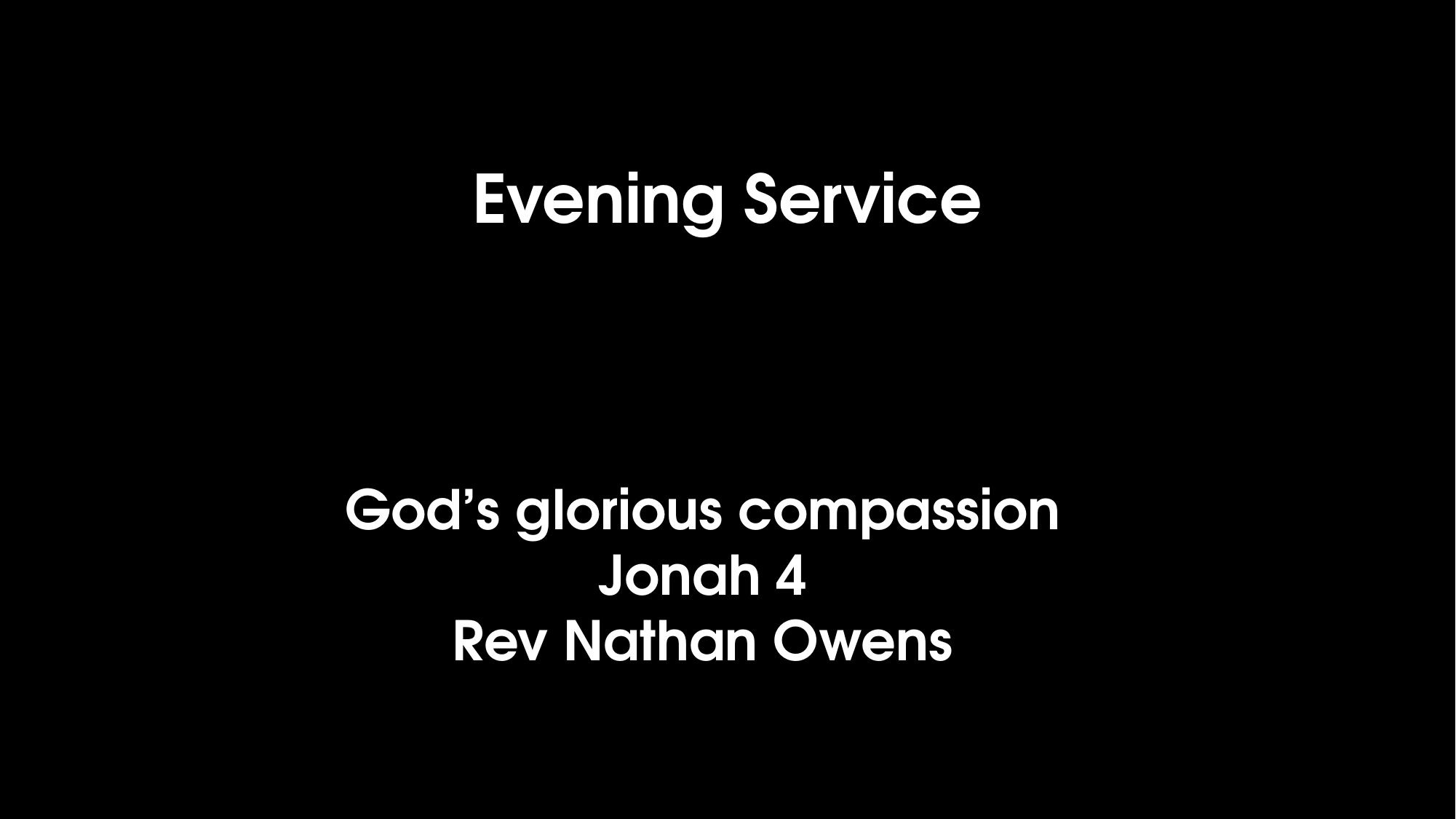

# Evening Service
God’s glorious compassion
Jonah 4
Rev Nathan Owens